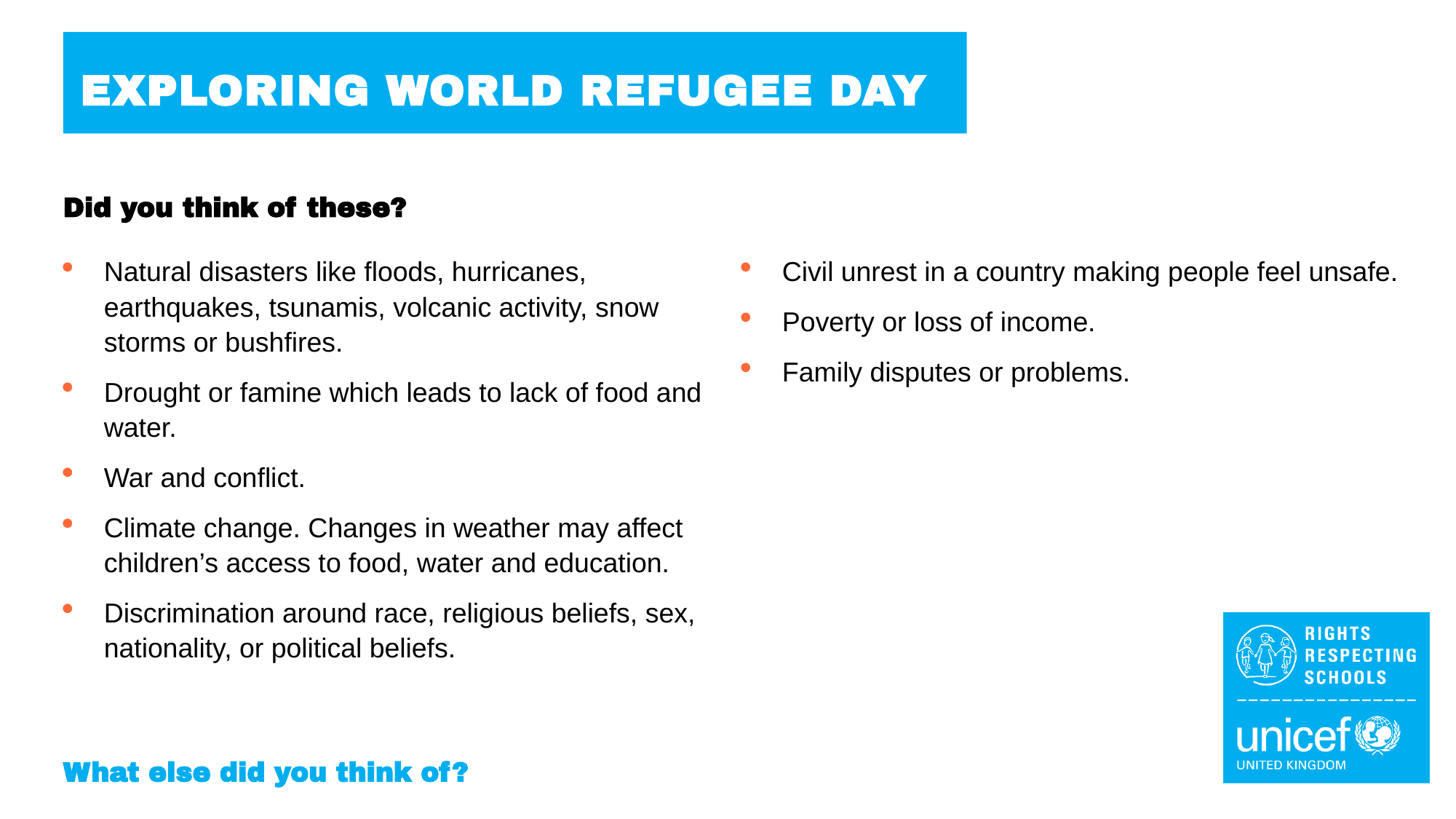

EXPLORING WORLD REFUGEE DAY
Did you think of these?
Natural disasters like floods, hurricanes, earthquakes, tsunamis, volcanic activity, snow storms or bushfires.
Drought or famine which leads to lack of food and water.
War and conflict.
Climate change. Changes in weather may affect children’s access to food, water and education.
Discrimination around race, religious beliefs, sex, nationality, or political beliefs.
Civil unrest in a country making people feel unsafe.
Poverty or loss of income.
Family disputes or problems.
What else did you think of?